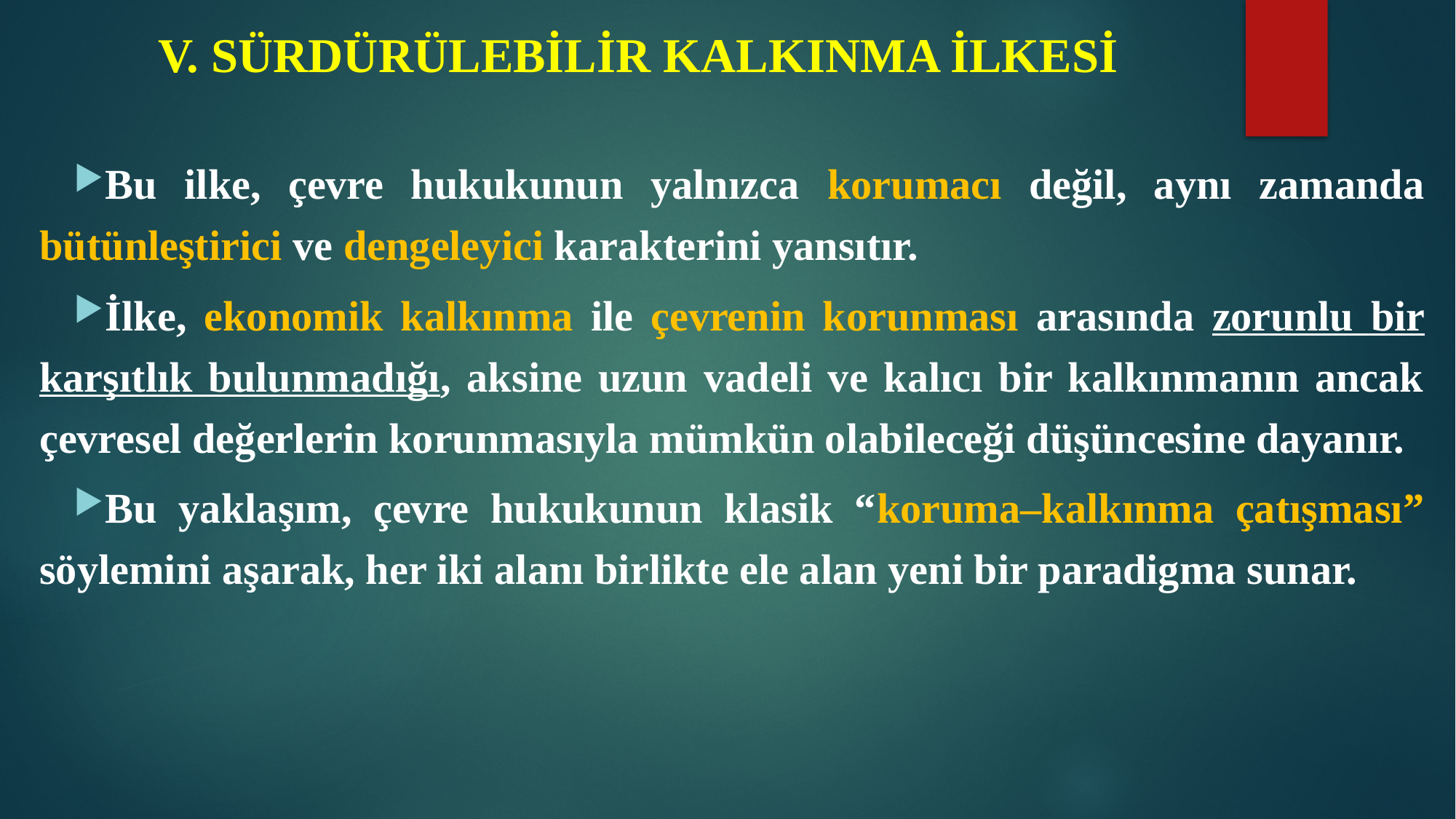

# V. SÜRDÜRÜLEBİLİR KALKINMA İLKESİ
Bu ilke, çevre hukukunun yalnızca korumacı değil, aynı zamanda bütünleştirici ve dengeleyici karakterini yansıtır.
İlke, ekonomik kalkınma ile çevrenin korunması arasında zorunlu bir karşıtlık bulunmadığı, aksine uzun vadeli ve kalıcı bir kalkınmanın ancak çevresel değerlerin korunmasıyla mümkün olabileceği düşüncesine dayanır.
Bu yaklaşım, çevre hukukunun klasik “koruma–kalkınma çatışması” söylemini aşarak, her iki alanı birlikte ele alan yeni bir paradigma sunar.